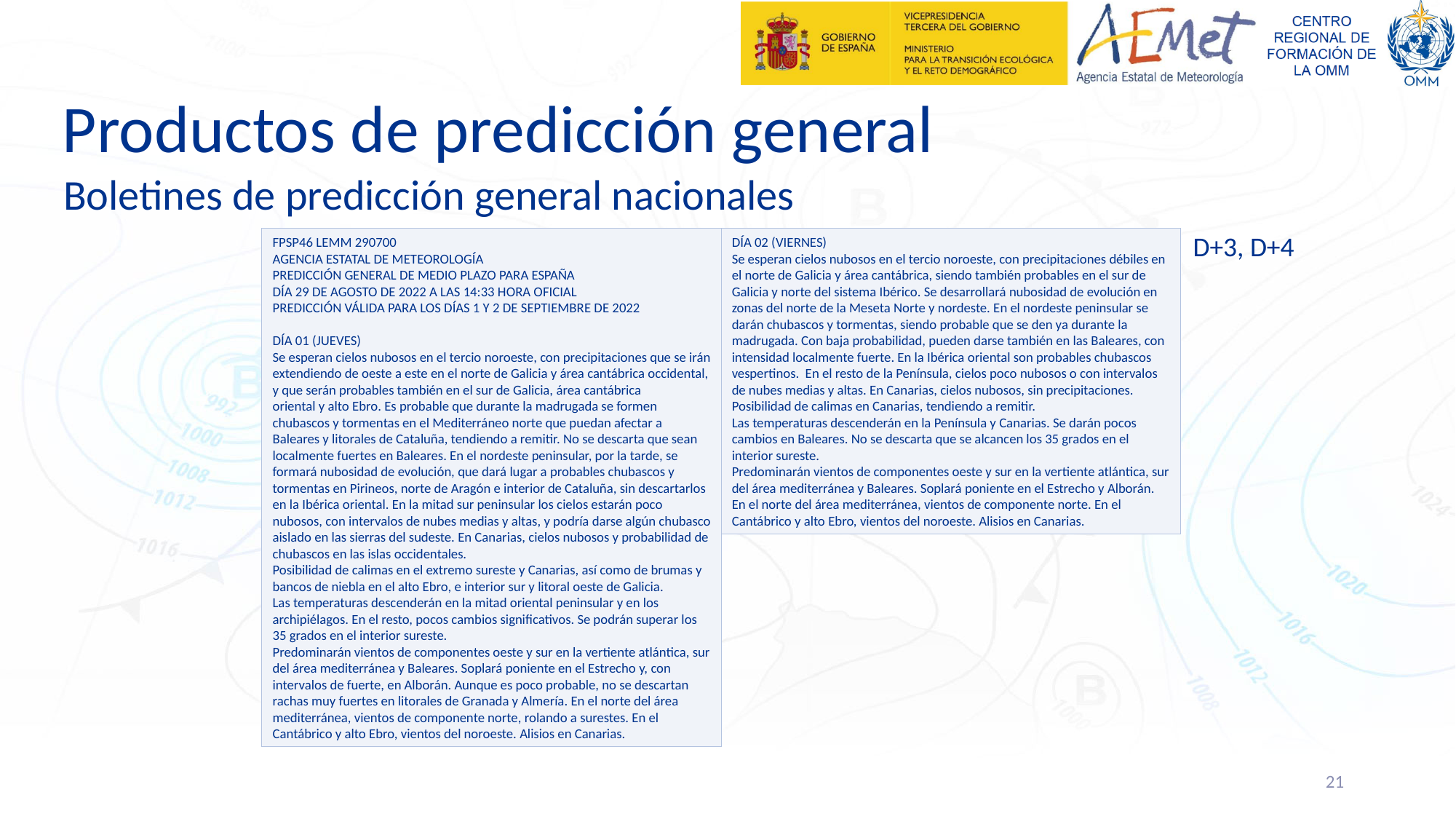

# Productos de predicción general
Boletines de predicción general nacionales
D+3, D+4
FPSP46 LEMM 290700
AGENCIA ESTATAL DE METEOROLOGÍA
PREDICCIÓN GENERAL DE MEDIO PLAZO PARA ESPAÑA
DÍA 29 DE AGOSTO DE 2022 A LAS 14:33 HORA OFICIAL
PREDICCIÓN VÁLIDA PARA LOS DÍAS 1 Y 2 DE SEPTIEMBRE DE 2022

DÍA 01 (JUEVES)
Se esperan cielos nubosos en el tercio noroeste, con precipitaciones que se irán extendiendo de oeste a este en el norte de Galicia y área cantábrica occidental, y que serán probables también en el sur de Galicia, área cantábrica
oriental y alto Ebro. Es probable que durante la madrugada se formen chubascos y tormentas en el Mediterráneo norte que puedan afectar a Baleares y litorales de Cataluña, tendiendo a remitir. No se descarta que sean localmente fuertes en Baleares. En el nordeste peninsular, por la tarde, se formará nubosidad de evolución, que dará lugar a probables chubascos y tormentas en Pirineos, norte de Aragón e interior de Cataluña, sin descartarlos en la Ibérica oriental. En la mitad sur peninsular los cielos estarán poco nubosos, con intervalos de nubes medias y altas, y podría darse algún chubasco aislado en las sierras del sudeste. En Canarias, cielos nubosos y probabilidad de chubascos en las islas occidentales.
Posibilidad de calimas en el extremo sureste y Canarias, así como de brumas y bancos de niebla en el alto Ebro, e interior sur y litoral oeste de Galicia.
Las temperaturas descenderán en la mitad oriental peninsular y en los archipiélagos. En el resto, pocos cambios significativos. Se podrán superar los 35 grados en el interior sureste.
Predominarán vientos de componentes oeste y sur en la vertiente atlántica, sur del área mediterránea y Baleares. Soplará poniente en el Estrecho y, con intervalos de fuerte, en Alborán. Aunque es poco probable, no se descartan rachas muy fuertes en litorales de Granada y Almería. En el norte del área mediterránea, vientos de componente norte, rolando a surestes. En el Cantábrico y alto Ebro, vientos del noroeste. Alisios en Canarias.
DÍA 02 (VIERNES)
Se esperan cielos nubosos en el tercio noroeste, con precipitaciones débiles en el norte de Galicia y área cantábrica, siendo también probables en el sur de Galicia y norte del sistema Ibérico. Se desarrollará nubosidad de evolución en zonas del norte de la Meseta Norte y nordeste. En el nordeste peninsular se darán chubascos y tormentas, siendo probable que se den ya durante la madrugada. Con baja probabilidad, pueden darse también en las Baleares, con intensidad localmente fuerte. En la Ibérica oriental son probables chubascos vespertinos.  En el resto de la Península, cielos poco nubosos o con intervalos de nubes medias y altas. En Canarias, cielos nubosos, sin precipitaciones.
Posibilidad de calimas en Canarias, tendiendo a remitir.
Las temperaturas descenderán en la Península y Canarias. Se darán pocos cambios en Baleares. No se descarta que se alcancen los 35 grados en el interior sureste.
Predominarán vientos de componentes oeste y sur en la vertiente atlántica, sur del área mediterránea y Baleares. Soplará poniente en el Estrecho y Alborán. En el norte del área mediterránea, vientos de componente norte. En el Cantábrico y alto Ebro, vientos del noroeste. Alisios en Canarias.
21